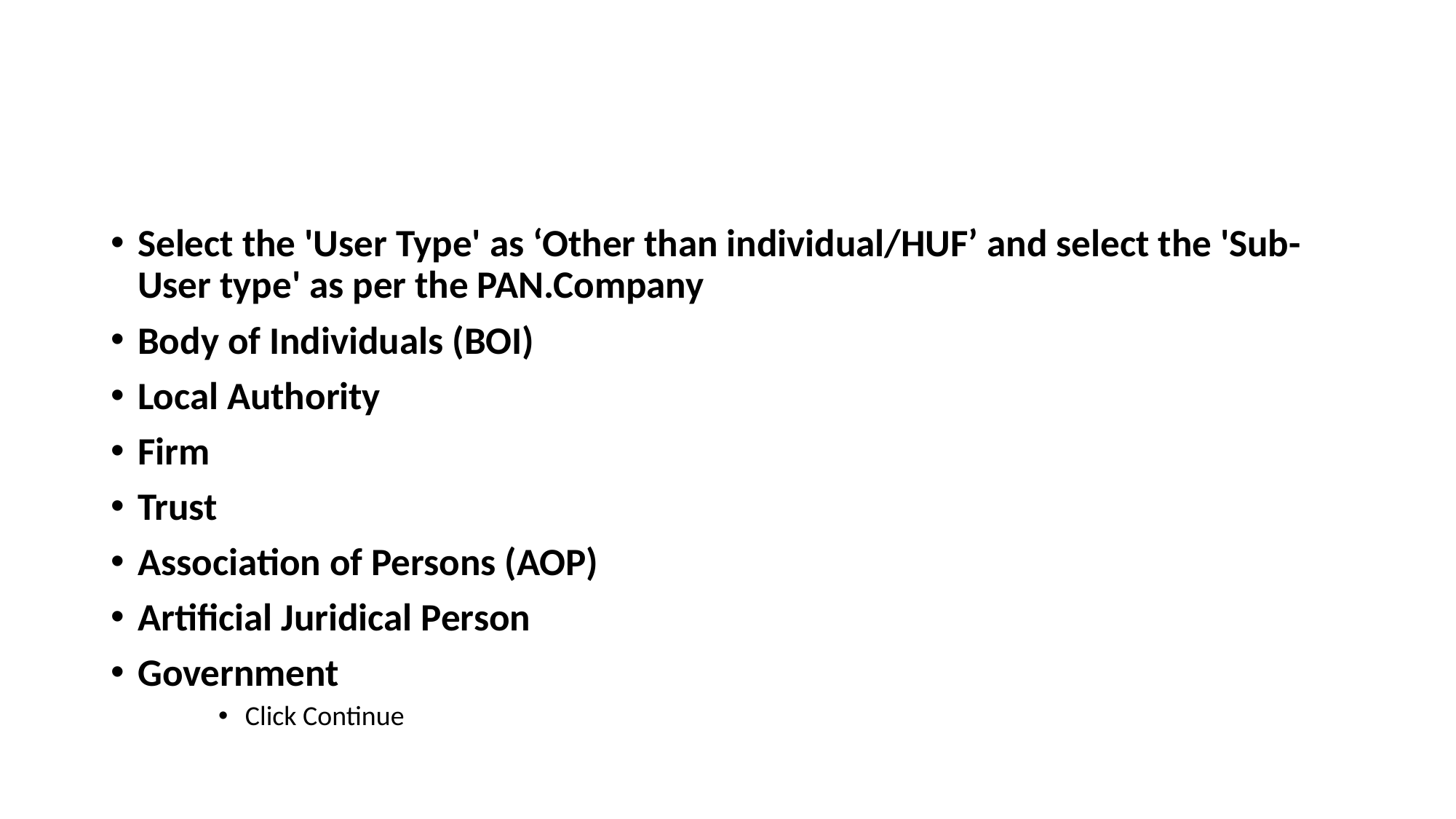

#
Select the 'User Type' as ‘Other than individual/HUF’ and select the 'Sub-User type' as per the PAN.Company
Body of Individuals (BOI)
Local Authority
Firm
Trust
Association of Persons (AOP)
Artificial Juridical Person
Government
Click Continue